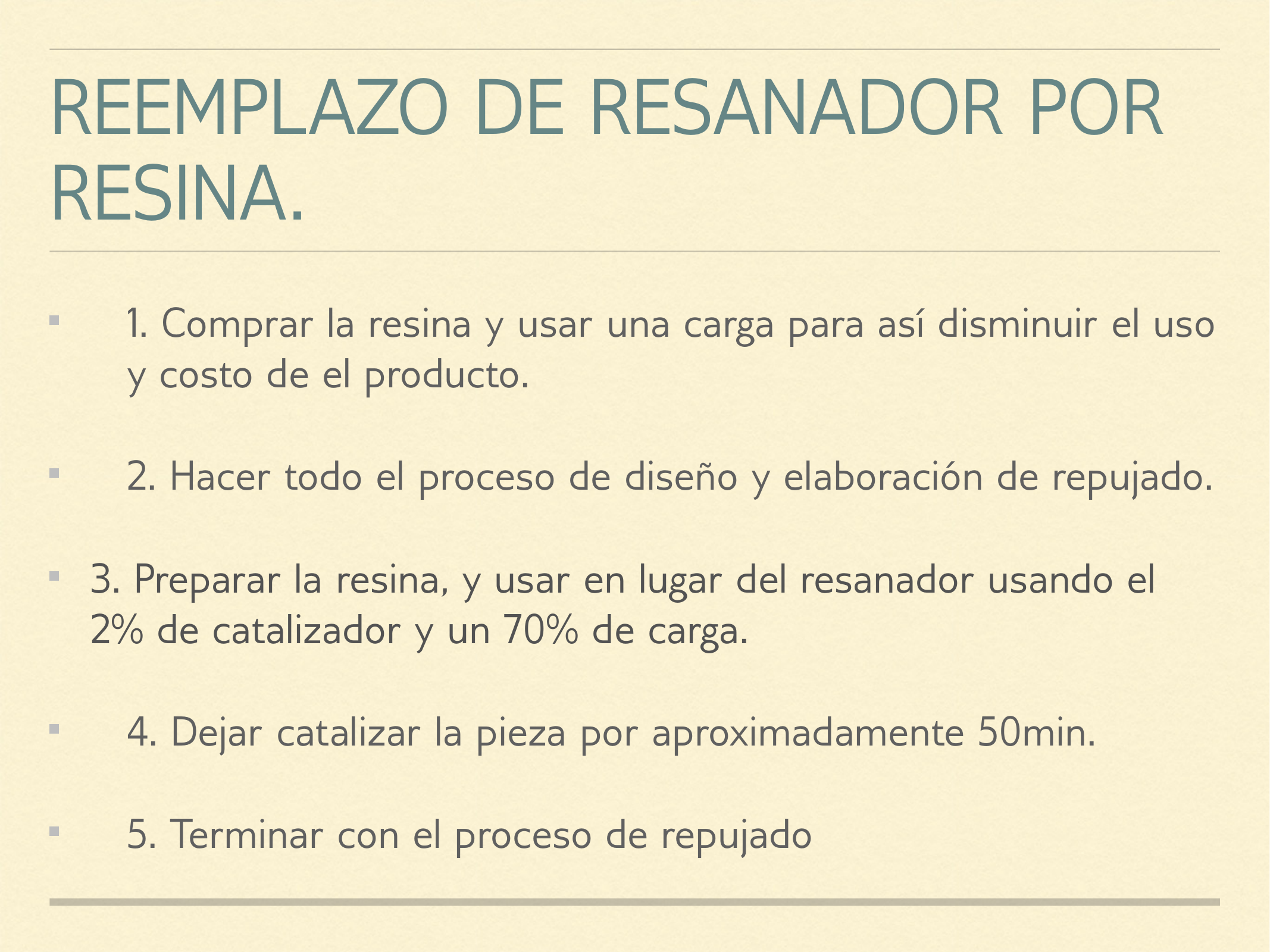

# Reemplazo de resanador por resina.
1. Comprar la resina y usar una carga para así disminuir el uso y costo de el producto.
2. Hacer todo el proceso de diseño y elaboración de repujado.
3. Preparar la resina, y usar en lugar del resanador usando el 2% de catalizador y un 70% de carga.
4. Dejar catalizar la pieza por aproximadamente 50min.
5. Terminar con el proceso de repujado